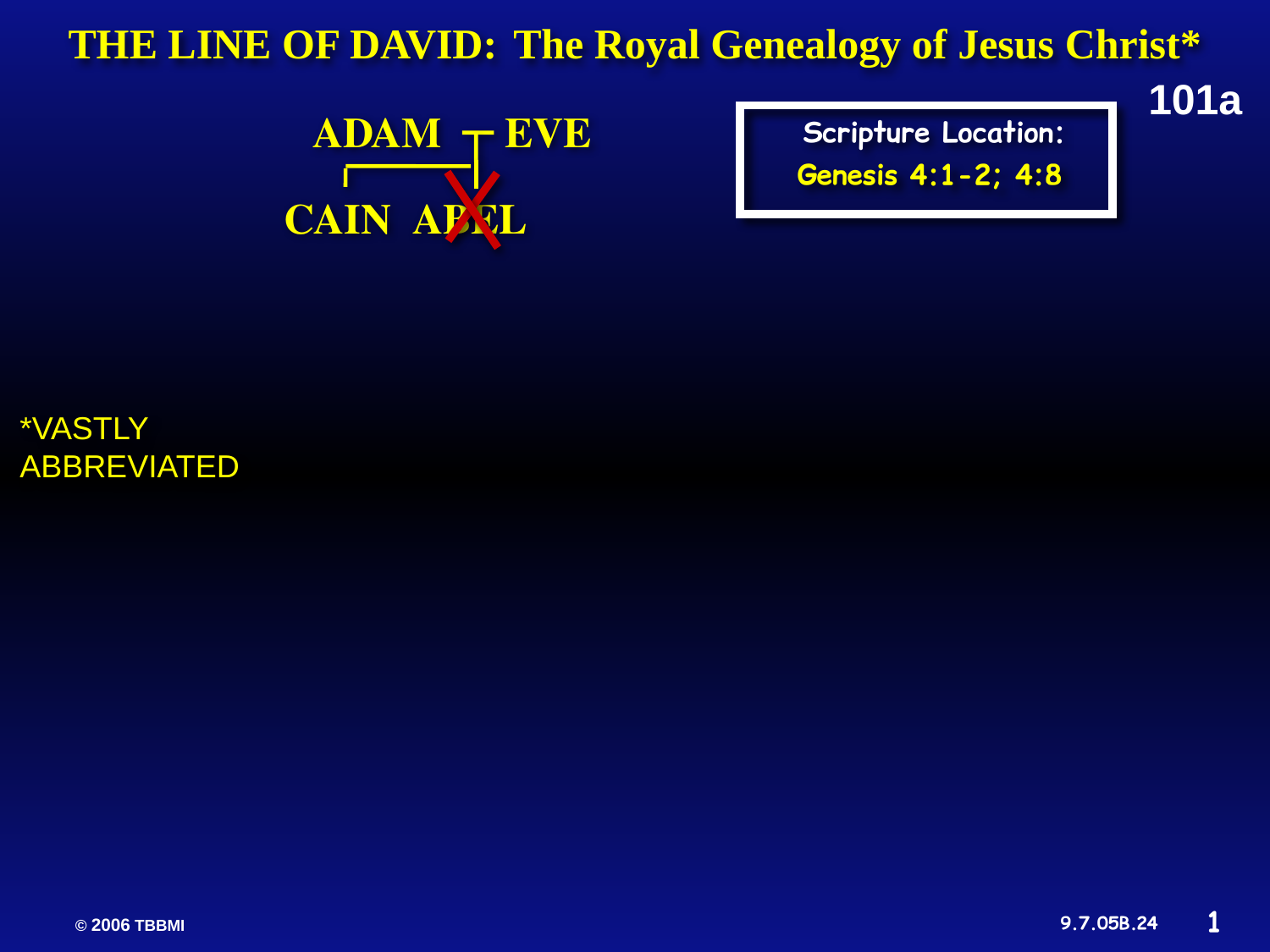

THE LINE OF DAVID:  The Royal Genealogy of Jesus Christ*
101a
ADAM      EVE

Scripture Location:

Genesis 4:1-2; 4:8

CAIN  ABEL
*VASTLY ABBREVIATED
1

24